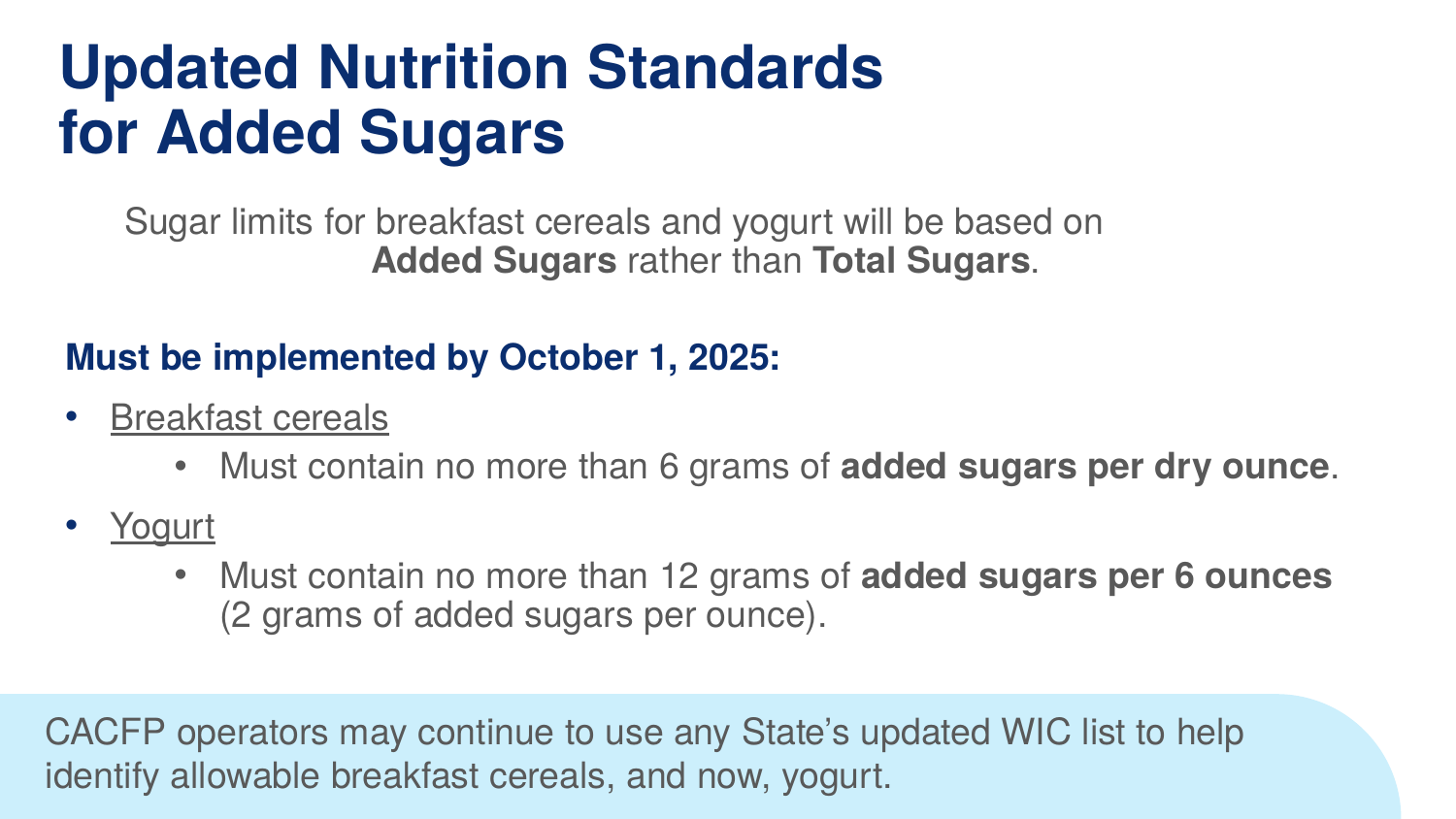

# Updated Nutrition Standards for Added Sugars
Sugar limits for breakfast cereals and yogurt will be based on                   Added Sugars rather than Total Sugars.

Must be implemented by October 1, 2025:
Breakfast cereals
Must contain no more than 6 grams of added sugars per dry ounce.
Yogurt
Must contain no more than 12 grams of added sugars per 6 ounces (2 grams of added sugars per ounce).

CACFP operators may continue to use any State’s updated WIC list to help identify allowable breakfast cereals, and now, yogurt.